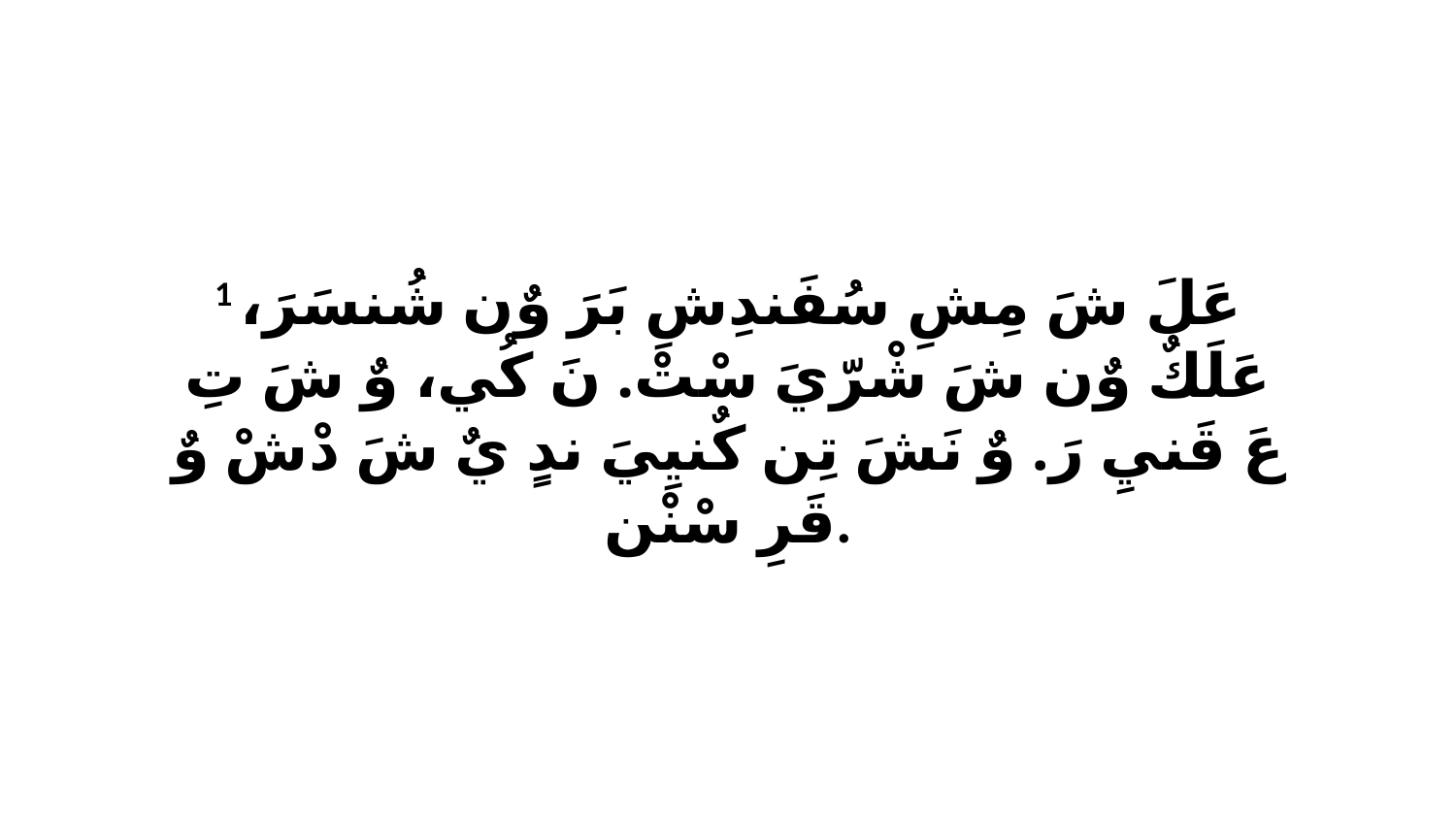

1 عَلَ شَ مِشِ سُفَندِشِ بَرَ وٌن شُنسَرَ، عَلَكٌ وٌن شَ شْرّيَ سْتْ. نَ كُي، وٌ شَ تِ عَ قَنيِ رَ. وٌ نَشَ تِن كٌنيِيَ ندٍ يٌ شَ دْشْ وٌ قَرِ سْنْن.